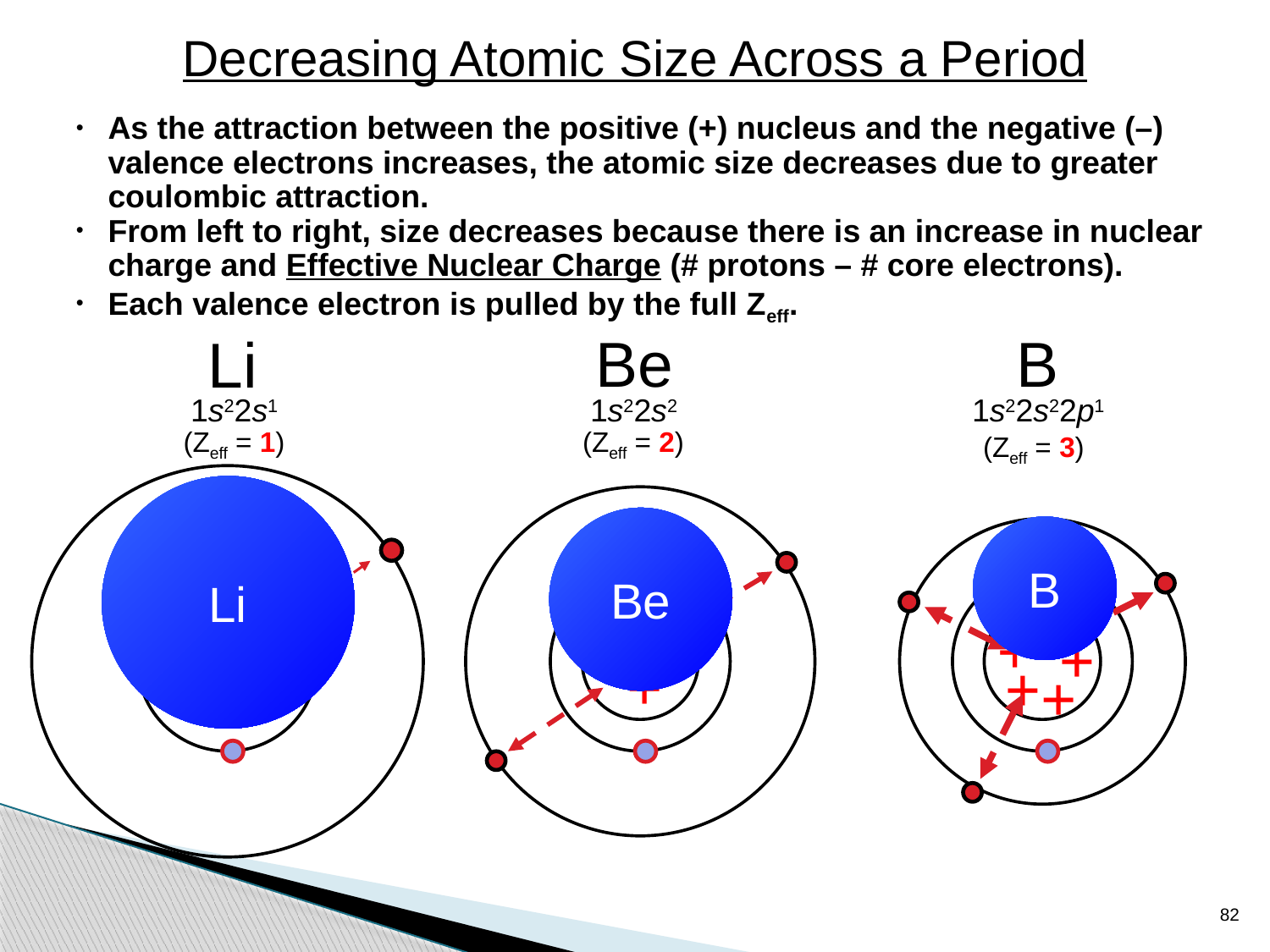

# Decreasing Atomic Size Across a Period
As the attraction between the positive (+) nucleus and the negative (–) valence electrons increases, the atomic size decreases due to greater coulombic attraction.
From left to right, size decreases because there is an increase in nuclear charge and Effective Nuclear Charge (# protons – # core electrons).
Each valence electron is pulled by the full Zeff.
Be
B
Li
1s22s1
1s22s2
1s22s22p1
(Zeff = 2)
(Zeff = 1)
(Zeff = 3)

Li

Be
B

+
+
+

+

+
+
+
+
+
+
+
+

82